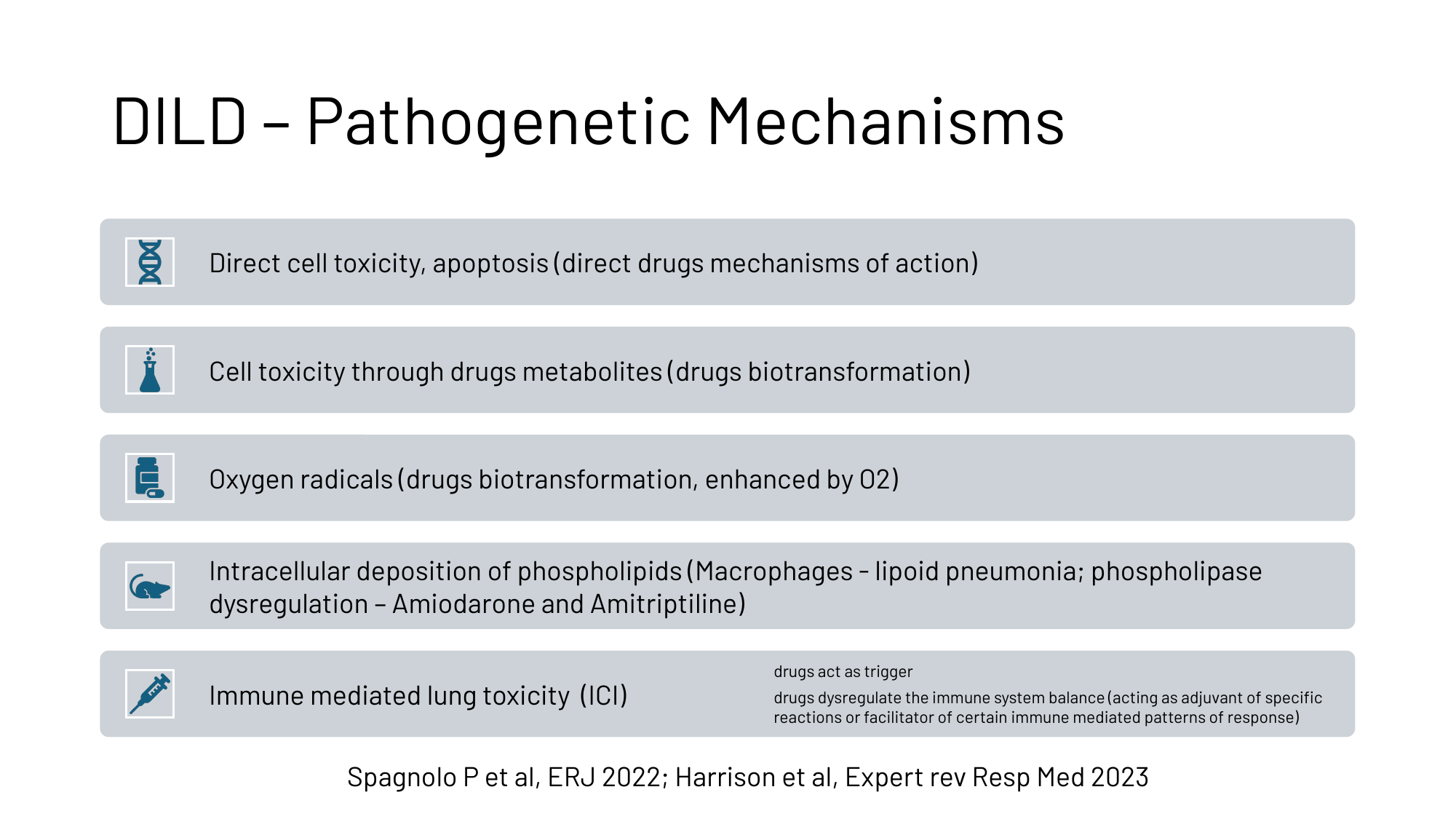

# DILD – Pathogenetic Mechanisms
Direct cell toxicity, apoptosis (direct drugs mechanisms of action)
Cell toxicity through drugs metabolites (drugs biotransformation)
Oxygen radicals (drugs biotransformation, enhanced by O2)
Intracellular deposition of phospholipids (Macrophages - lipoid pneumonia; phospholipase dysregulation – Amiodarone and Amitriptiline)
Immune mediated lung toxicity  (ICI)
drugs act as trigger
drugs dysregulate the immune system balance (acting as adjuvant of specific reactions or facilitator of certain immune mediated patterns of response)
Spagnolo P et al, ERJ 2022; Harrison et al, Expert rev Resp Med 2023